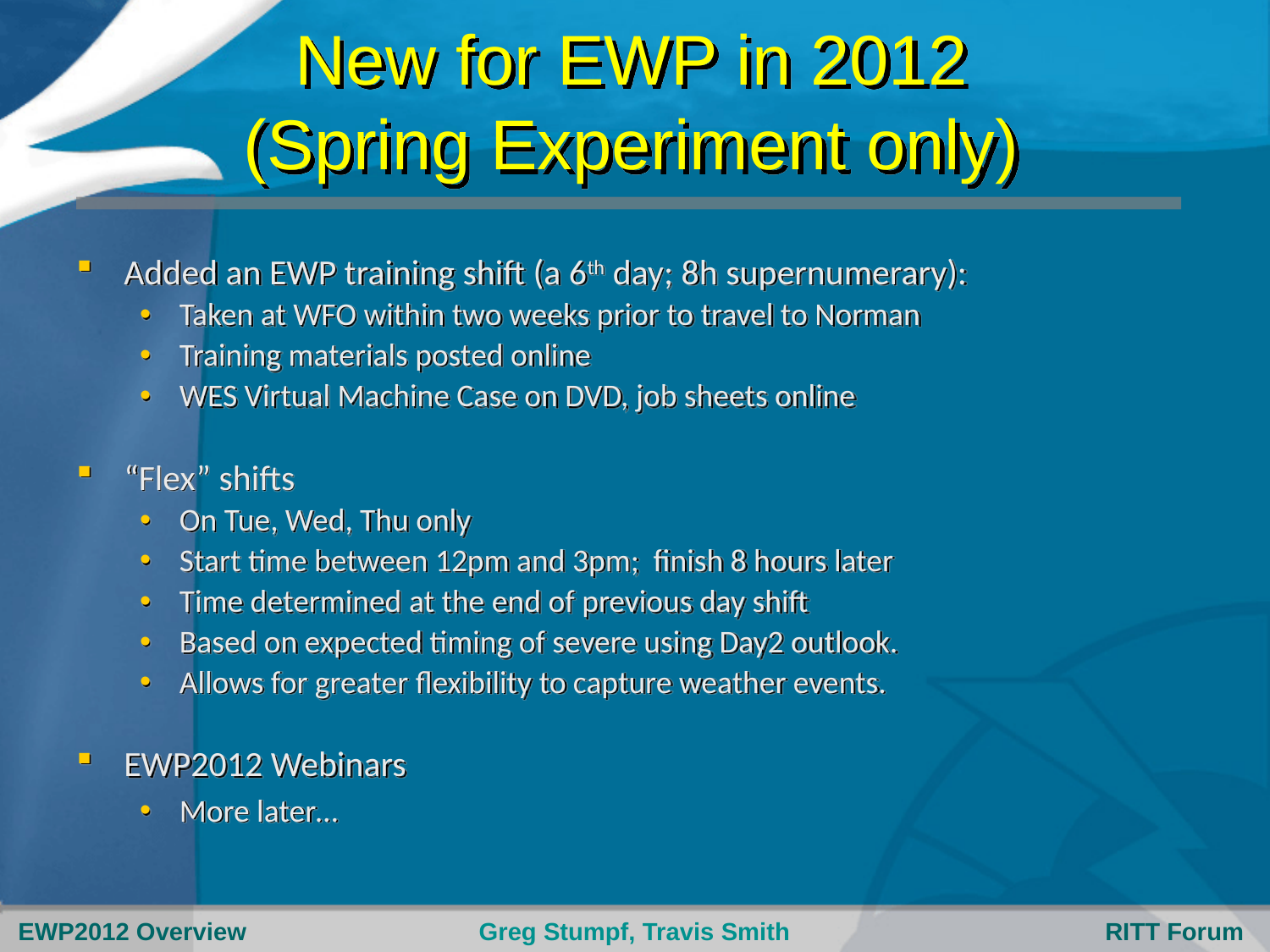

# New for EWP in 2012 (Spring Experiment only)
Added an EWP training shift (a 6th day; 8h supernumerary):
Taken at WFO within two weeks prior to travel to Norman
Training materials posted online
WES Virtual Machine Case on DVD, job sheets online
“Flex” shifts
On Tue, Wed, Thu only
Start time between 12pm and 3pm;  finish 8 hours later
Time determined at the end of previous day shift
Based on expected timing of severe using Day2 outlook.
Allows for greater flexibility to capture weather events.
EWP2012 Webinars
More later…